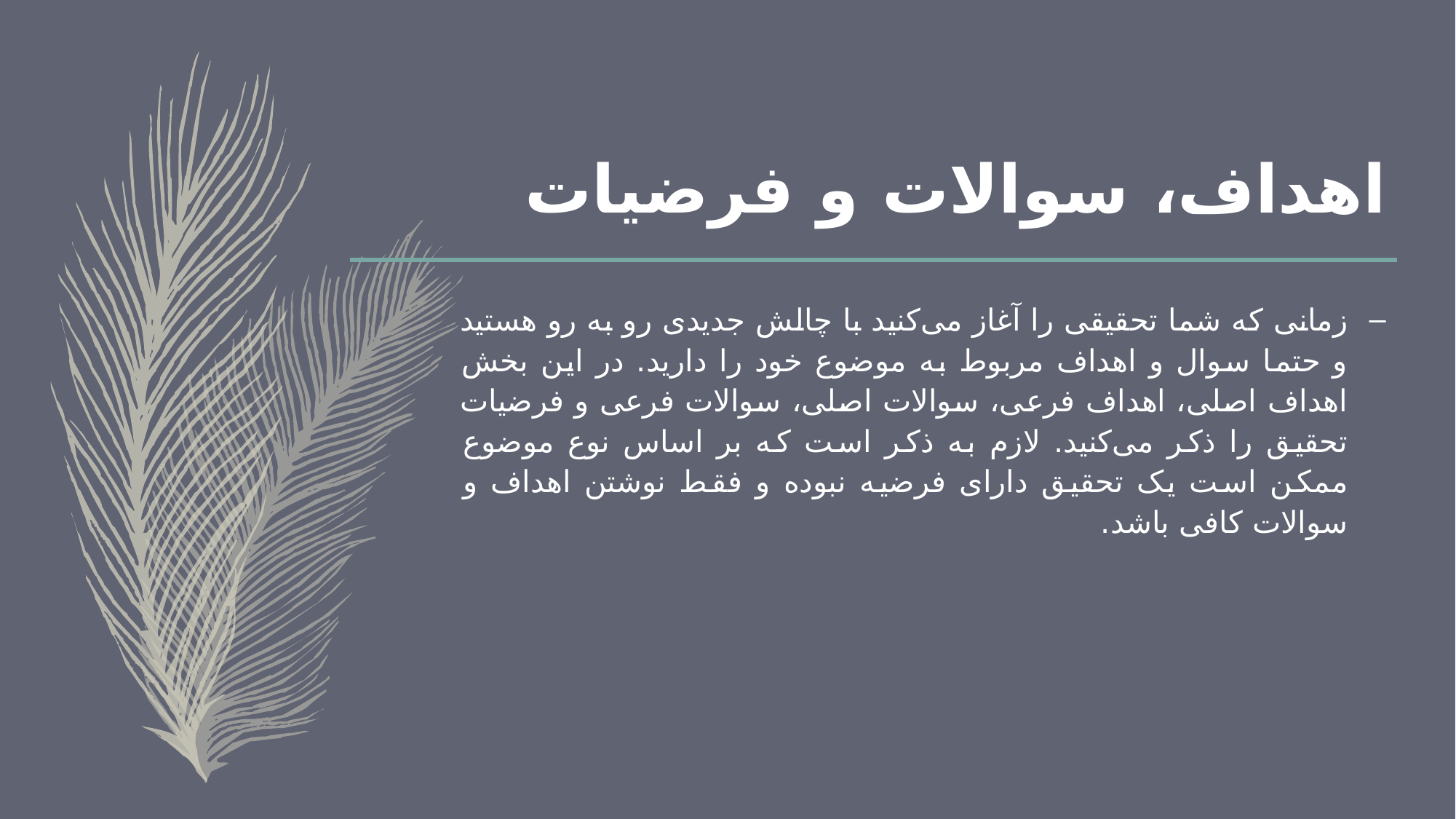

# اهداف، سوالات و فرضیات
زمانی که شما تحقیقی را آغاز می‌کنید با چالش جدیدی رو به رو هستید و حتما سوال و اهداف مربوط به موضوع خود را دارید. در این بخش اهداف اصلی، اهداف فرعی، سوالات اصلی، سوالات فرعی و فرضیات تحقیق را ذکر می‌کنید. لازم به ذکر است که بر اساس نوع موضوع ممکن است یک تحقیق دارای فرضیه نبوده و فقط نوشتن اهداف و سوالات کافی باشد.